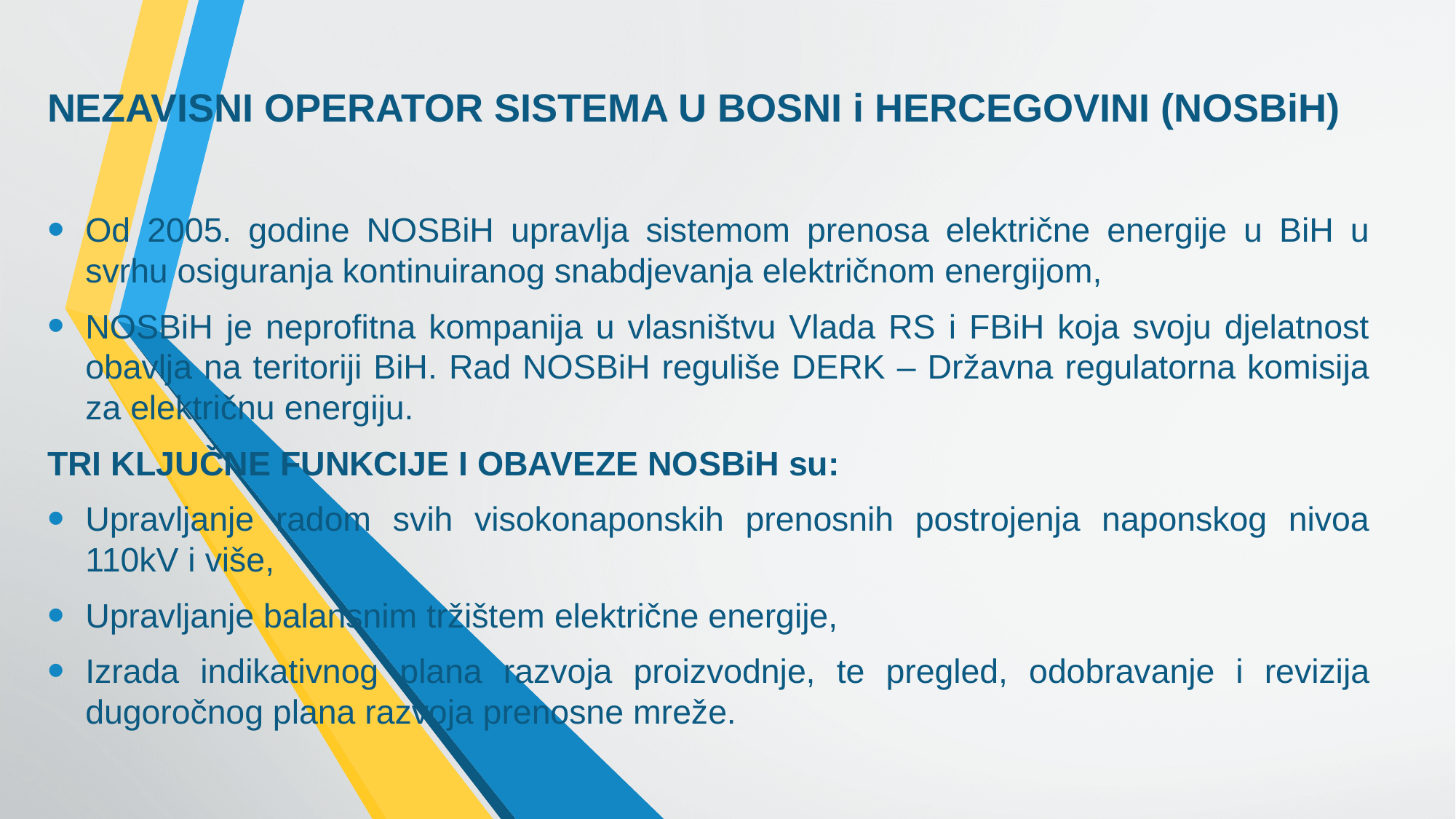

NEZAVISNI OPERATOR SISTEMA U BOSNI i HERCEGOVINI (NOSBiH)

Od 2005. godine NOSBiH upravlja sistemom prenosa električne energije u BiH u svrhu osiguranja kontinuiranog snabdjevanja električnom energijom,
NOSBiH je neprofitna kompanija u vlasništvu Vlada RS i FBiH koja svoju djelatnost obavlja na teritoriji BiH. Rad NOSBiH reguliše DERK – Državna regulatorna komisija za električnu energiju.
TRI KLJUČNE FUNKCIJE I OBAVEZE NOSBiH su:
Upravljanje radom svih visokonaponskih prenosnih postrojenja naponskog nivoa 110kV i više,
Upravljanje balansnim tržištem električne energije,
Izrada indikativnog plana razvoja proizvodnje, te pregled, odobravanje i revizija dugoročnog plana razvoja prenosne mreže.